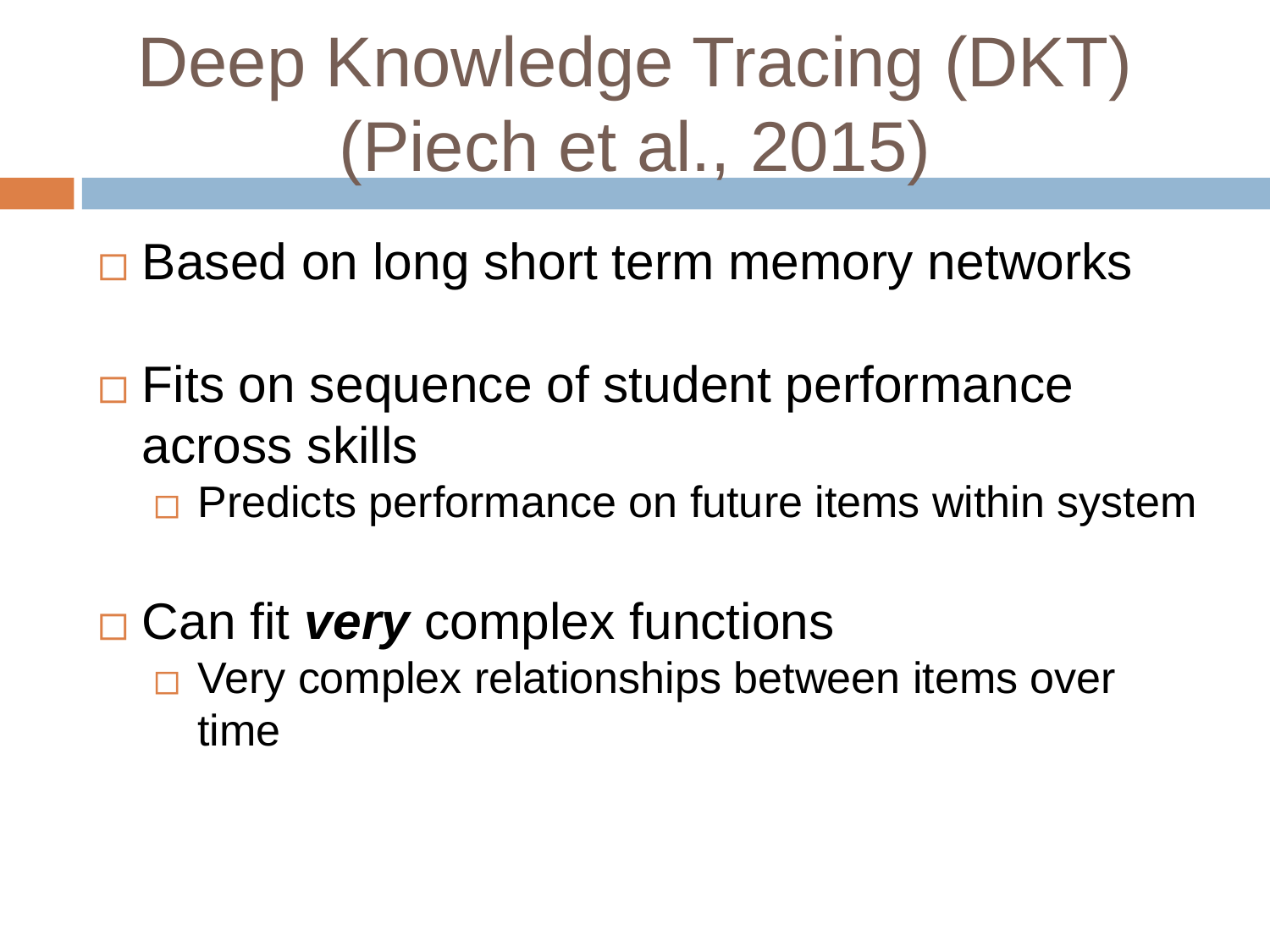

# Deep Knowledge Tracing (DKT) (Piech et al., 2015)
Based on long short term memory networks

Fits on sequence of student performance across skills
Predicts performance on future items within system

Can fit very complex functions
Very complex relationships between items over time